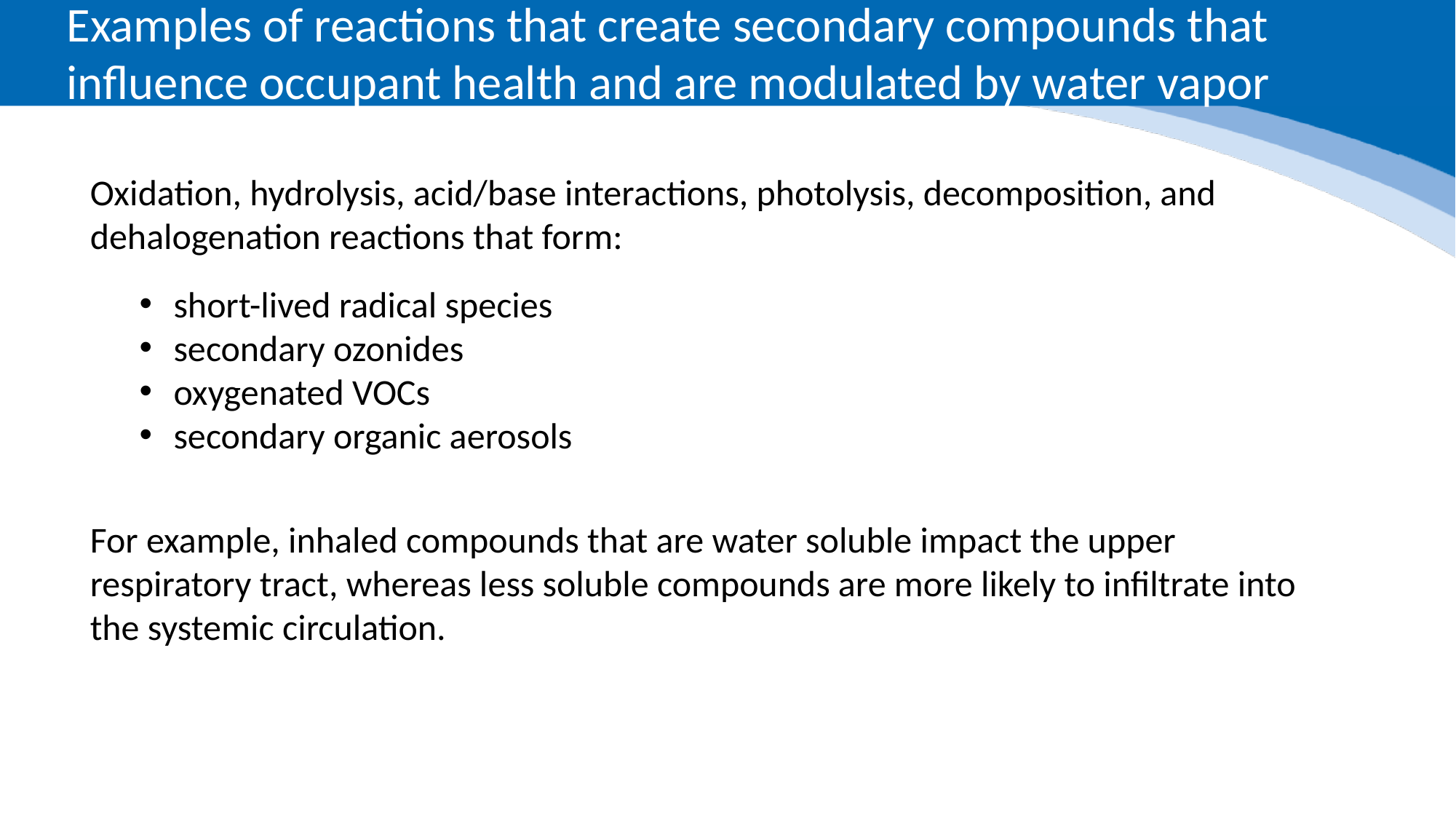

Examples of reactions that create secondary compounds that influence occupant health and are modulated by water vapor
Oxidation, hydrolysis, acid/base interactions, photolysis, decomposition, and dehalogenation reactions that form:
short-lived radical species
secondary ozonides
oxygenated VOCs
secondary organic aerosols
For example, inhaled compounds that are water soluble impact the upper respiratory tract, whereas less soluble compounds are more likely to infiltrate into the systemic circulation.